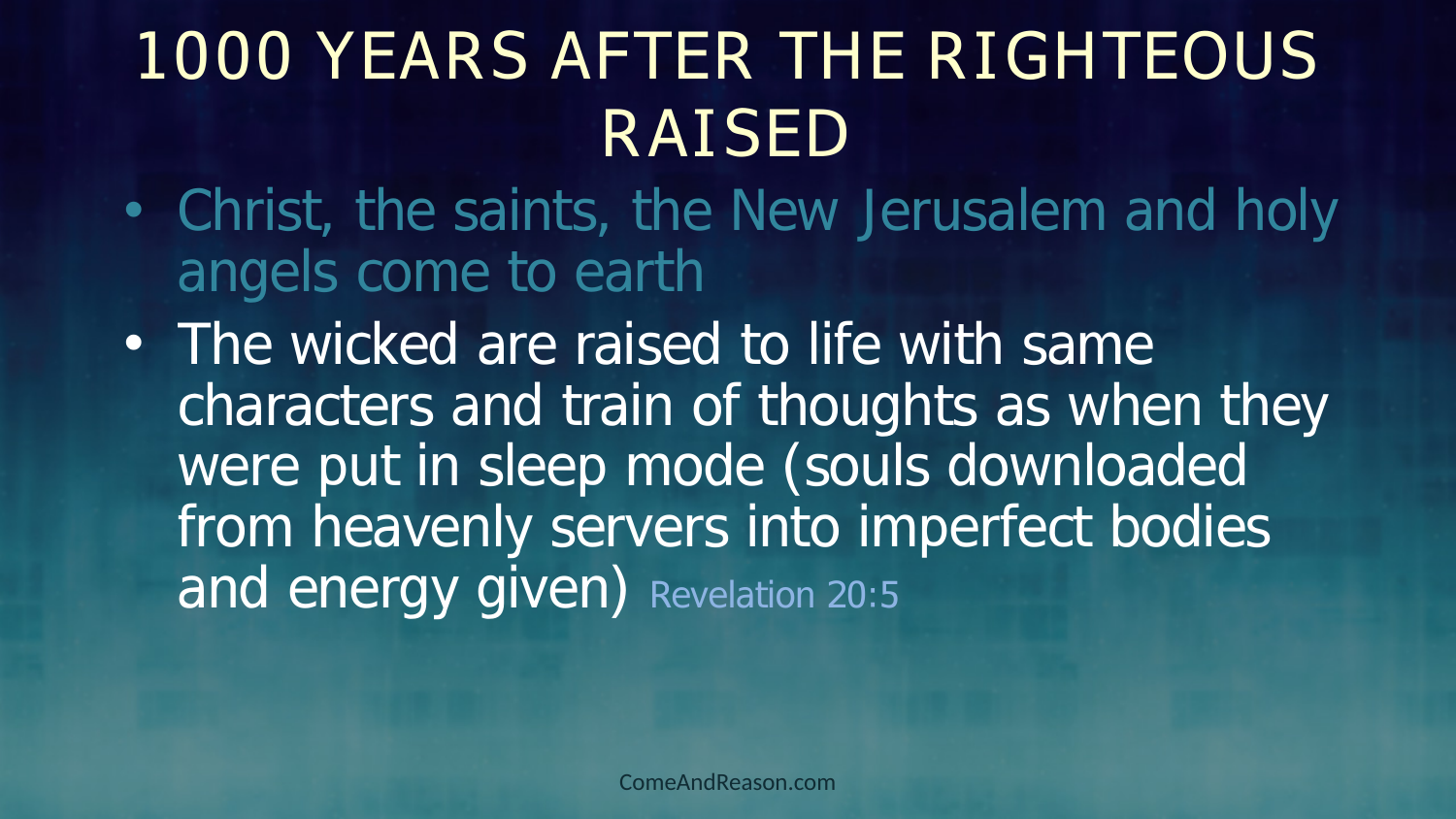

# 1000 Years After the Righteous Raised
Christ, the saints, the New Jerusalem and holy angels come to earth
The wicked are raised to life with same characters and train of thoughts as when they were put in sleep mode (souls downloaded from heavenly servers into imperfect bodies and energy given) Revelation 20:5
ComeAndReason.com